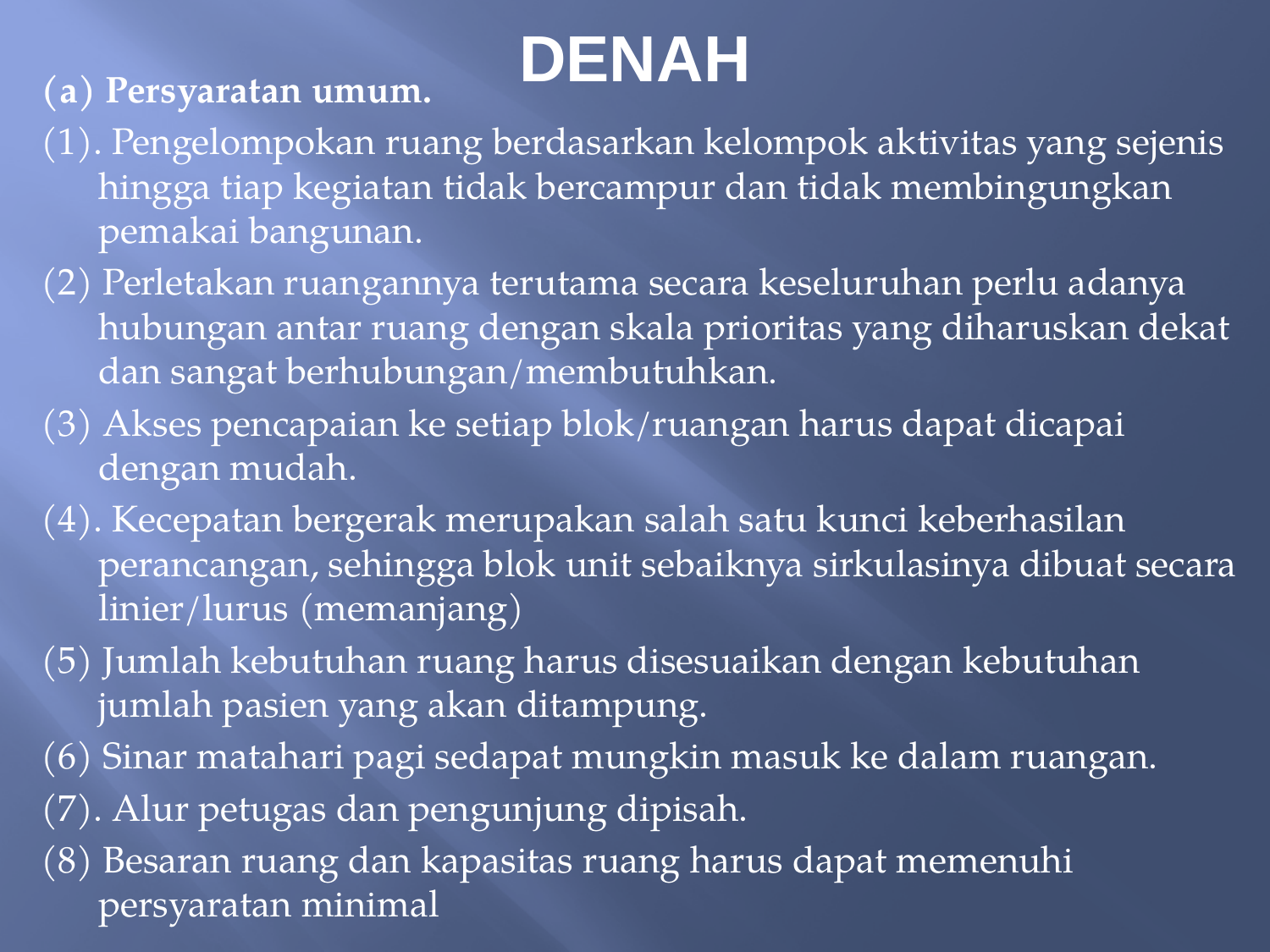

# DENAH
(a) Persyaratan umum.
(1). Pengelompokan ruang berdasarkan kelompok aktivitas yang sejenis hingga tiap kegiatan tidak bercampur dan tidak membingungkan pemakai bangunan.
(2) Perletakan ruangannya terutama secara keseluruhan perlu adanya hubungan antar ruang dengan skala prioritas yang diharuskan dekat dan sangat berhubungan/membutuhkan.
(3) Akses pencapaian ke setiap blok/ruangan harus dapat dicapai dengan mudah.
(4). Kecepatan bergerak merupakan salah satu kunci keberhasilan perancangan, sehingga blok unit sebaiknya sirkulasinya dibuat secara linier/lurus (memanjang)
(5) Jumlah kebutuhan ruang harus disesuaikan dengan kebutuhan jumlah pasien yang akan ditampung.
(6) Sinar matahari pagi sedapat mungkin masuk ke dalam ruangan.
(7). Alur petugas dan pengunjung dipisah.
(8) Besaran ruang dan kapasitas ruang harus dapat memenuhi persyaratan minimal